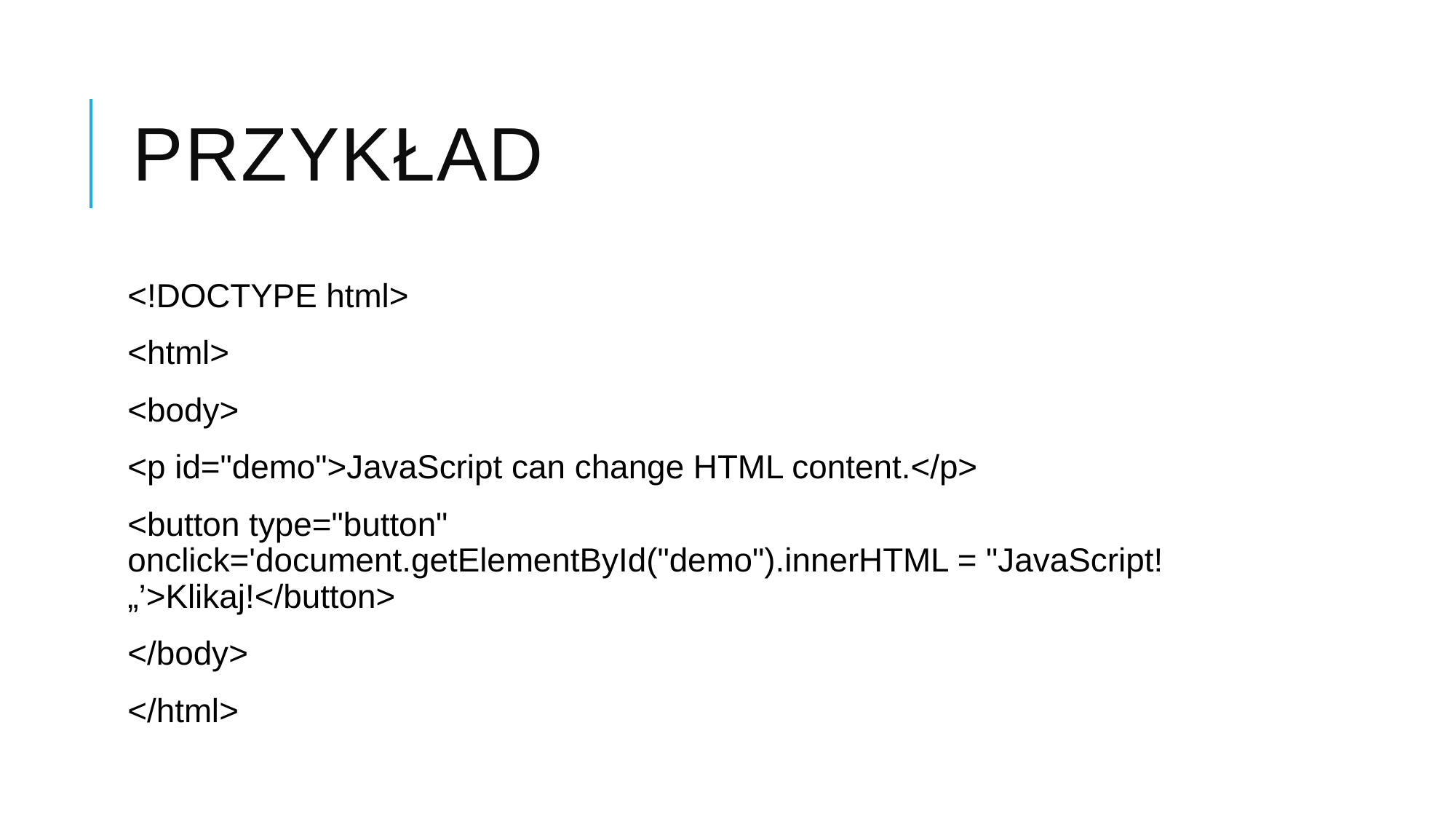

# Przykład
<!DOCTYPE html>
<html>
<body>
<p id="demo">JavaScript can change HTML content.</p>
<button type="button" onclick='document.getElementById("demo").innerHTML = "JavaScript!„’>Klikaj!</button>
</body>
</html>